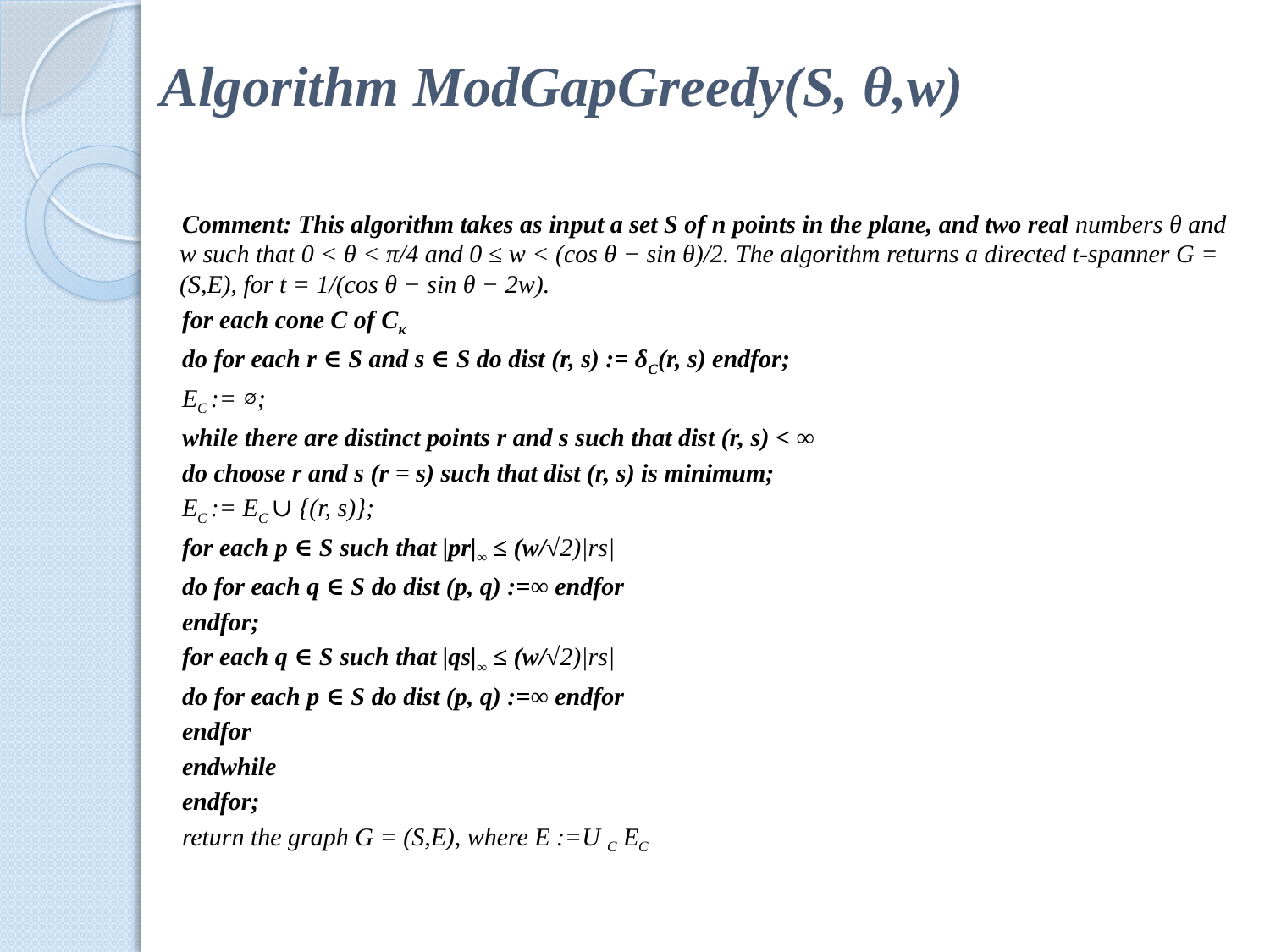

# Algorithm ModGapGreedy(S, θ,w)
Comment: This algorithm takes as input a set S of n points in the plane, and two real numbers θ and w such that 0 < θ < π/4 and 0 ≤ w < (cos θ − sin θ)/2. The algorithm returns a directed t-spanner G = (S,E), for t = 1/(cos θ − sin θ − 2w).
for each cone C of Cκ
do for each r ∈ S and s ∈ S do dist (r, s) := δC(r, s) endfor;
EC := ∅;
while there are distinct points r and s such that dist (r, s) < ∞
do choose r and s (r = s) such that dist (r, s) is minimum;
EC := EC ∪ {(r, s)};
for each p ∈ S such that |pr|∞ ≤ (w/√2)|rs|
do for each q ∈ S do dist (p, q) :=∞ endfor
endfor;
for each q ∈ S such that |qs|∞ ≤ (w/√2)|rs|
do for each p ∈ S do dist (p, q) :=∞ endfor
endfor
endwhile
endfor;
return the graph G = (S,E), where E :=U C EC